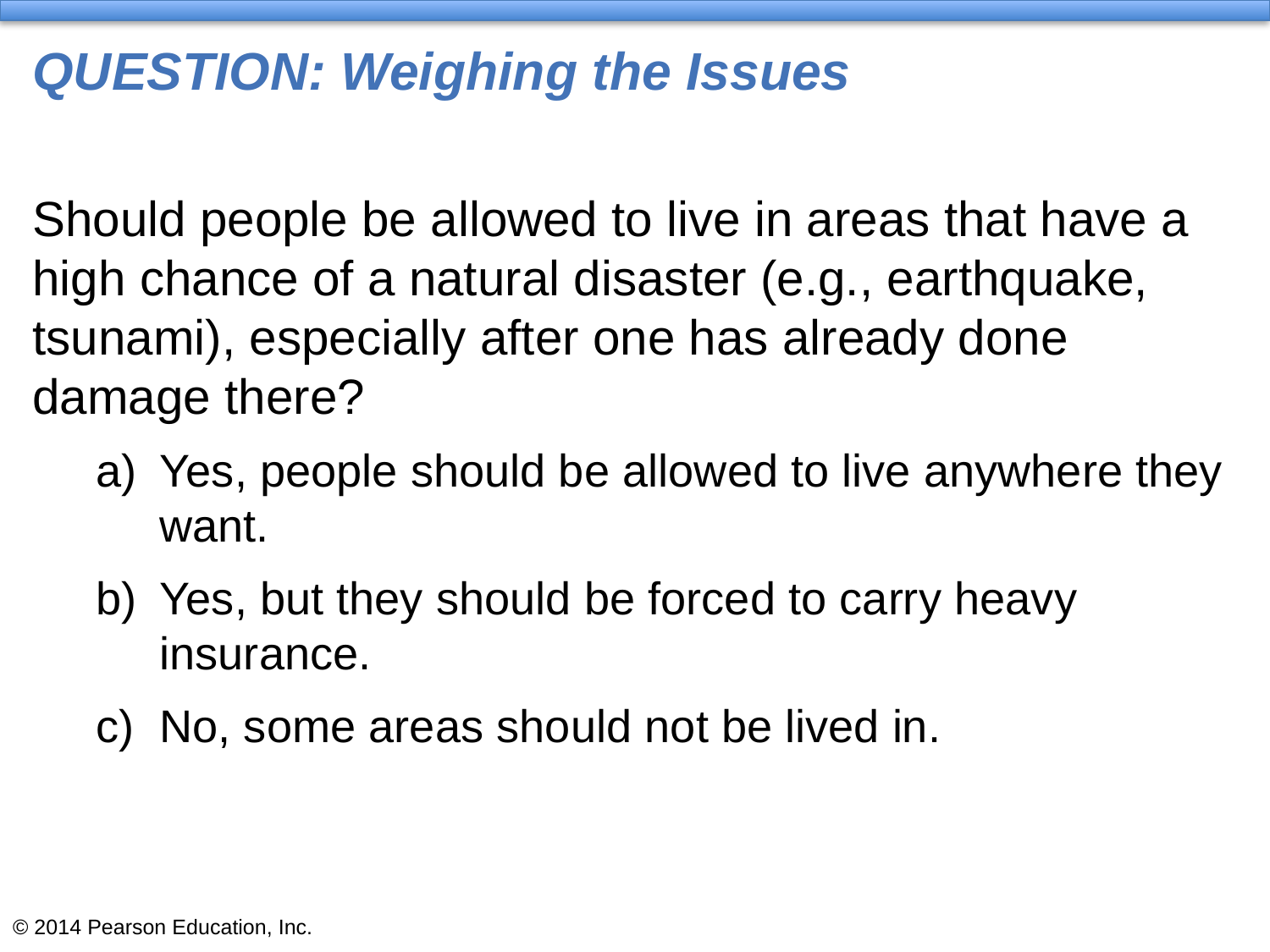

# QUESTION: Weighing the Issues
Should people be allowed to live in areas that have a high chance of a natural disaster (e.g., earthquake, tsunami), especially after one has already done damage there?
a)	Yes, people should be allowed to live anywhere they want.
b)	Yes, but they should be forced to carry heavy insurance.
c)	No, some areas should not be lived in.
© 2014 Pearson Education, Inc.